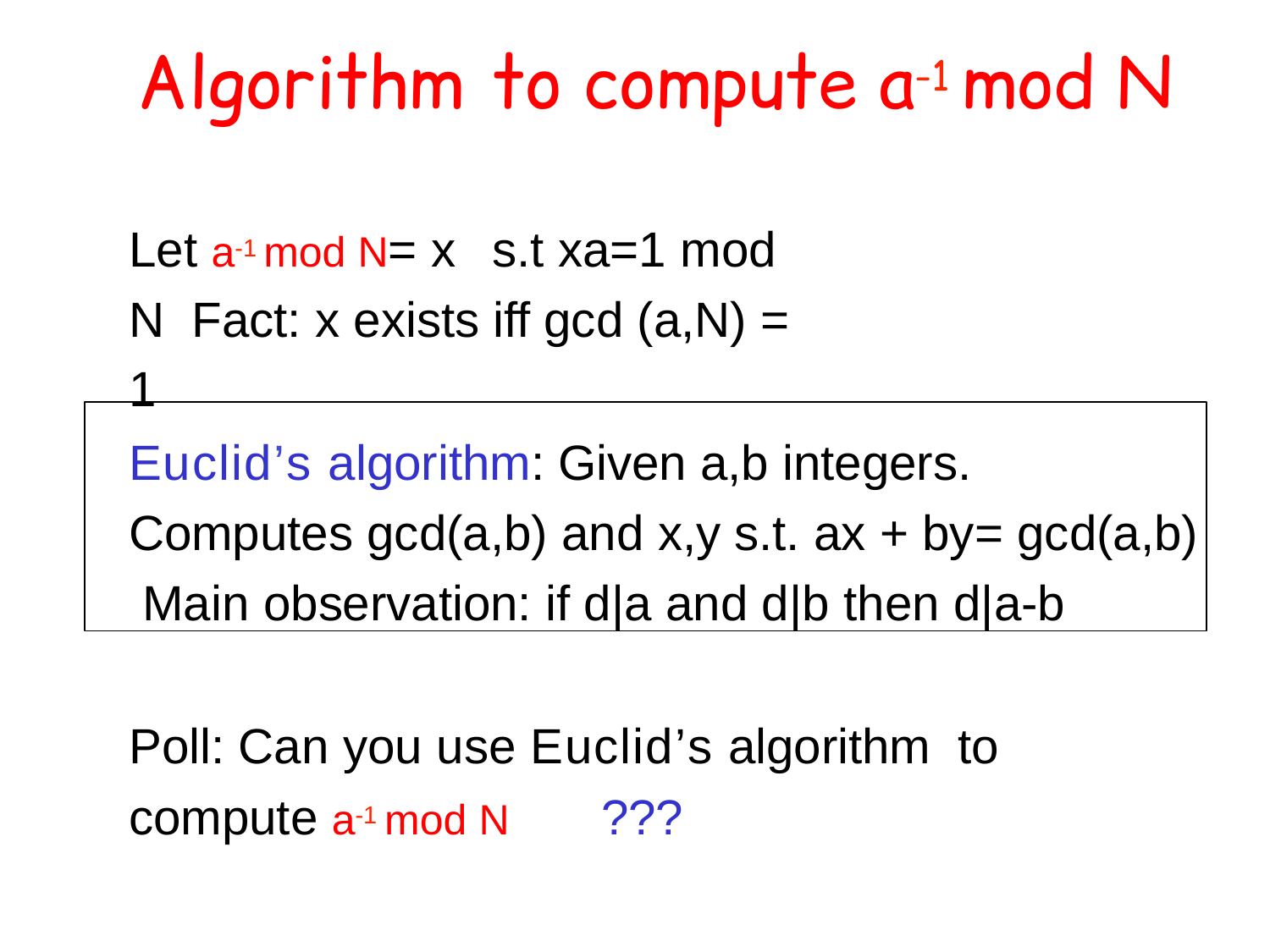

# Algorithm	to	compute	a-1 mod N
Let a-1 mod N= x	s.t xa=1 mod N  Fact: x exists iff gcd (a,N) = 1
Euclid’s algorithm: Given a,b integers.  Computes gcd(a,b) and x,y s.t. ax + by= gcd(a,b)  Main observation: if d|a and d|b then d|a-b
Poll: Can you use Euclid’s algorithm  to compute a-1 mod N	???